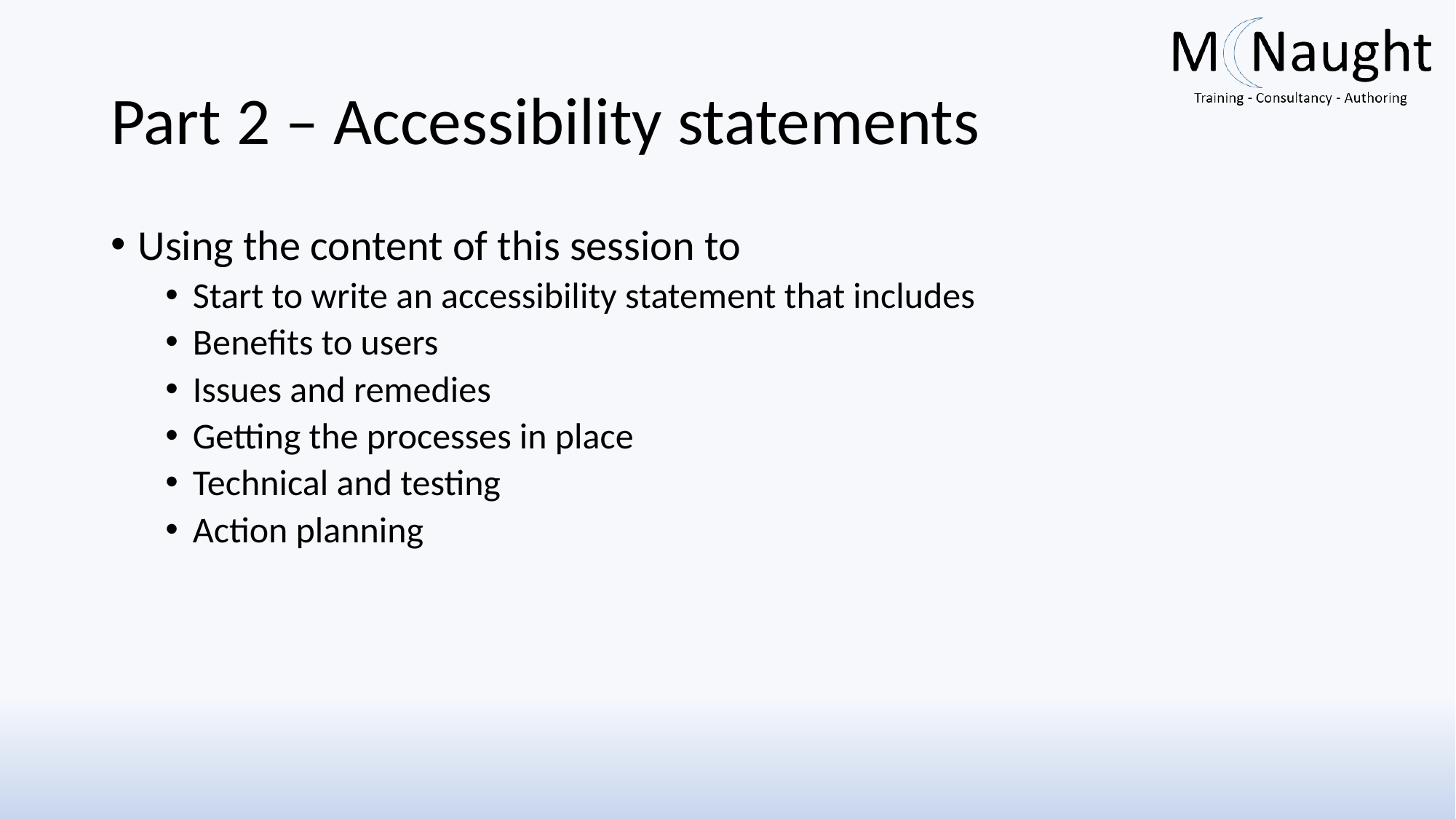

# Part 2 – Accessibility statements
Using the content of this session to
Start to write an accessibility statement that includes
Benefits to users
Issues and remedies
Getting the processes in place
Technical and testing
Action planning